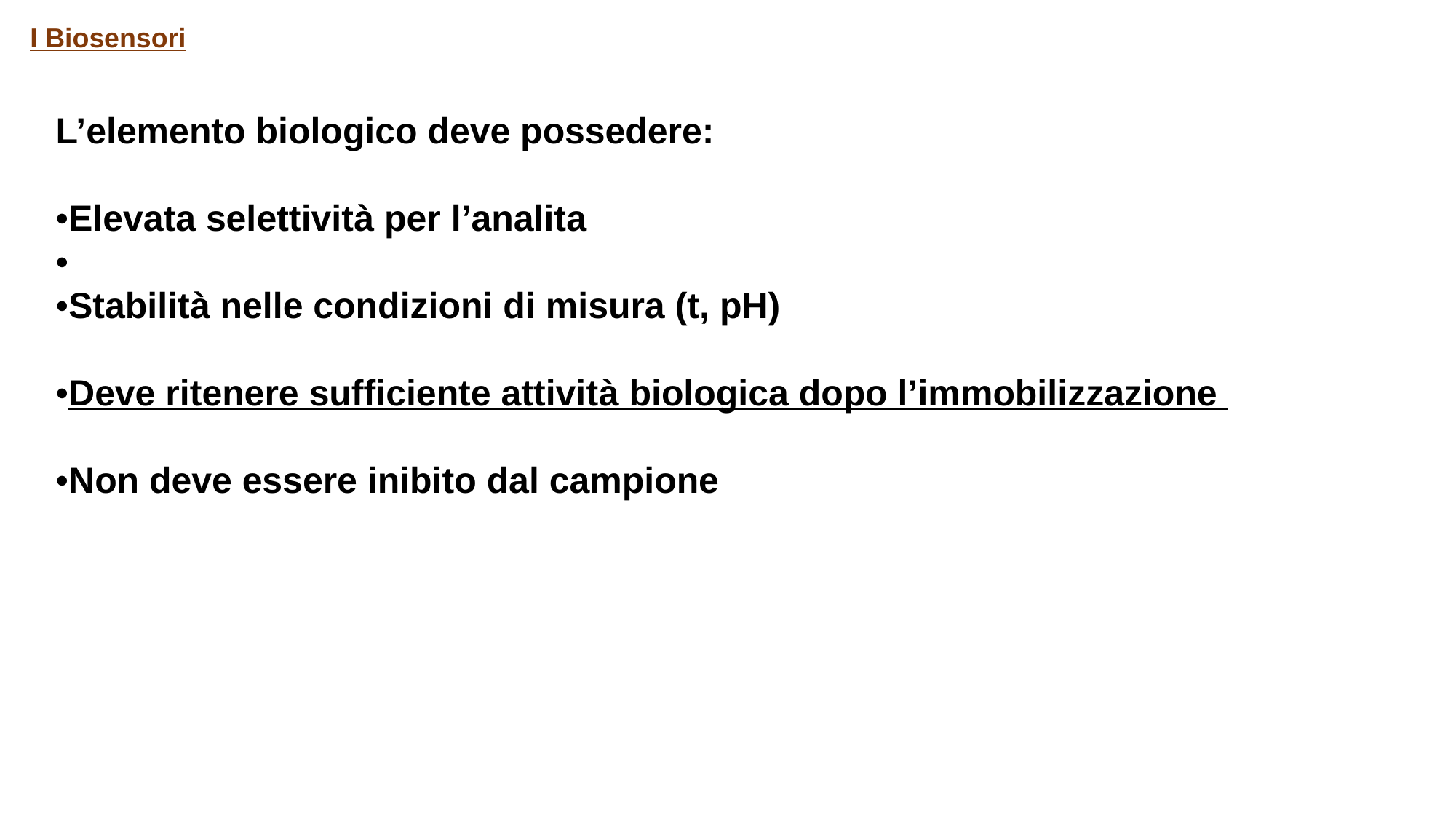

I Biosensori
L’elemento biologico deve possedere:

•Elevata selettività per l’analita
•
•Stabilità nelle condizioni di misura (t, pH)

•Deve ritenere sufficiente attività biologica dopo l’immobilizzazione

•Non deve essere inibito dal campione